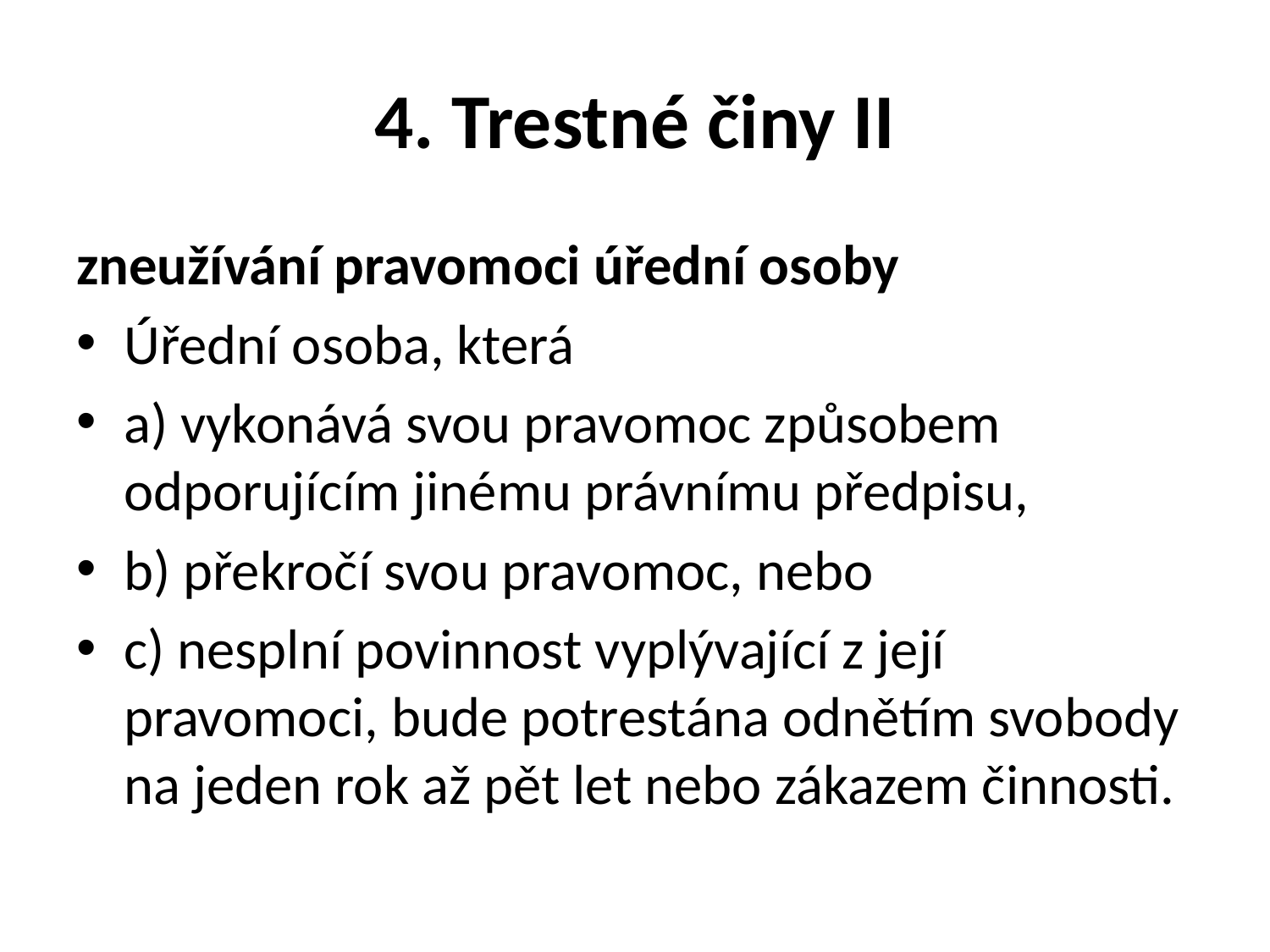

# 4. Trestné činy II
zneužívání pravomoci úřední osoby
Úřední osoba, která
a) vykonává svou pravomoc způsobem odporujícím jinému právnímu předpisu,
b) překročí svou pravomoc, nebo
c) nesplní povinnost vyplývající z její pravomoci, bude potrestána odnětím svobody na jeden rok až pět let nebo zákazem činnosti.